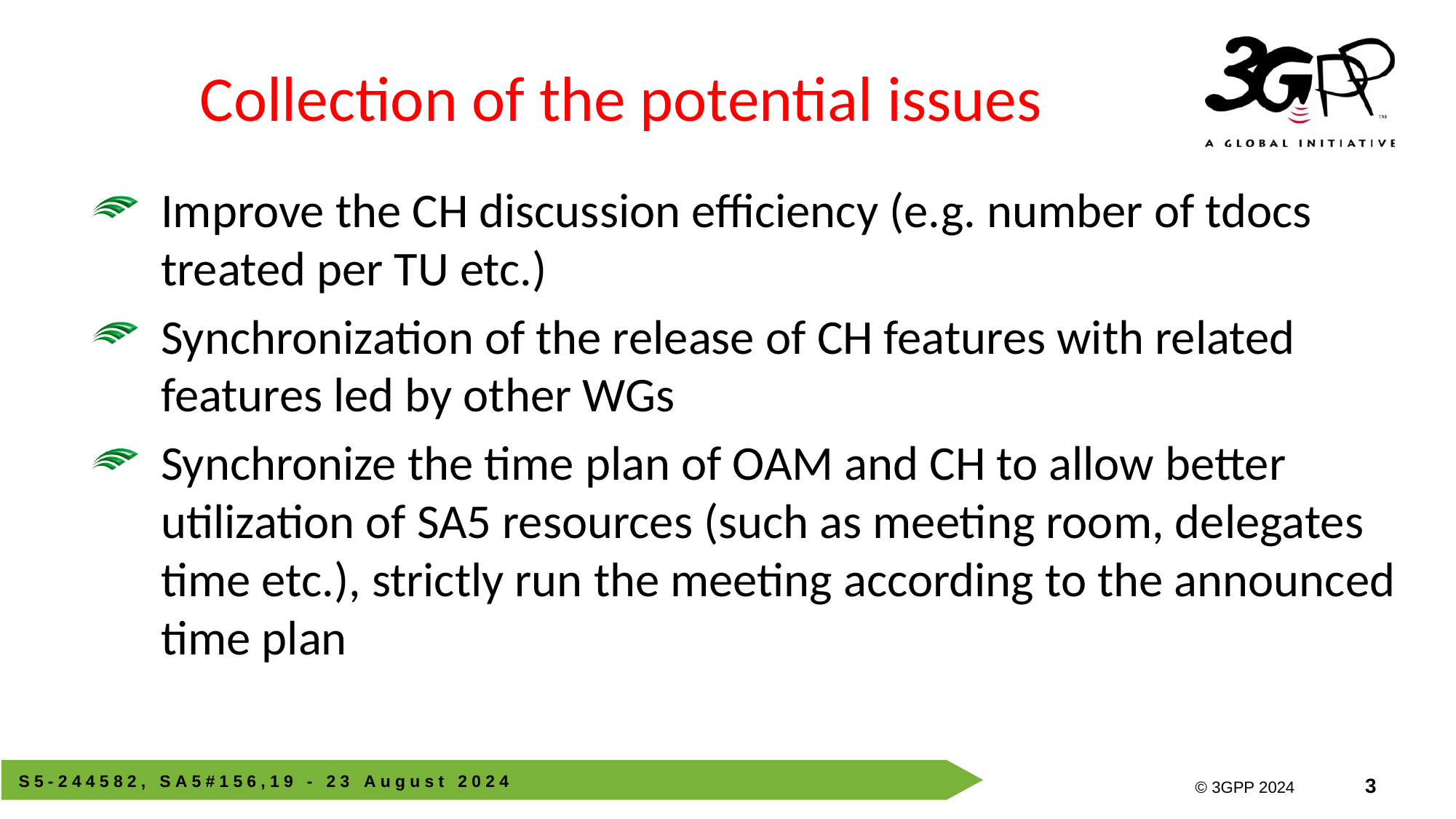

# Collection of the potential issues
Improve the CH discussion efficiency (e.g. number of tdocs treated per TU etc.)
Synchronization of the release of CH features with related features led by other WGs
Synchronize the time plan of OAM and CH to allow better utilization of SA5 resources (such as meeting room, delegates time etc.), strictly run the meeting according to the announced time plan